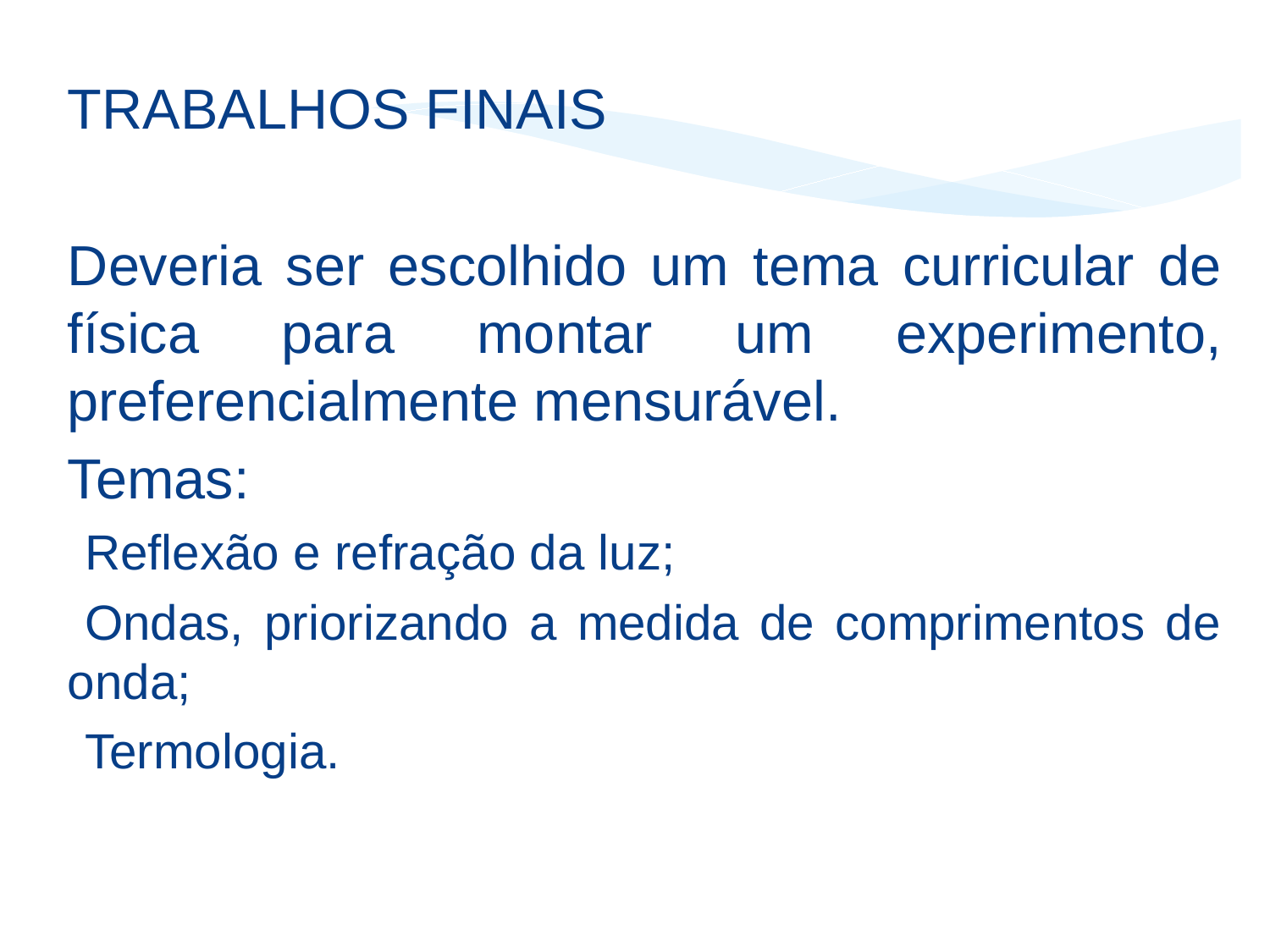

TRABALHOS FINAIS

Deveria ser escolhido um tema curricular de física para montar um experimento, preferencialmente mensurável.
Temas:
Reflexão e refração da luz;
Ondas, priorizando a medida de comprimentos de onda;
Termologia.